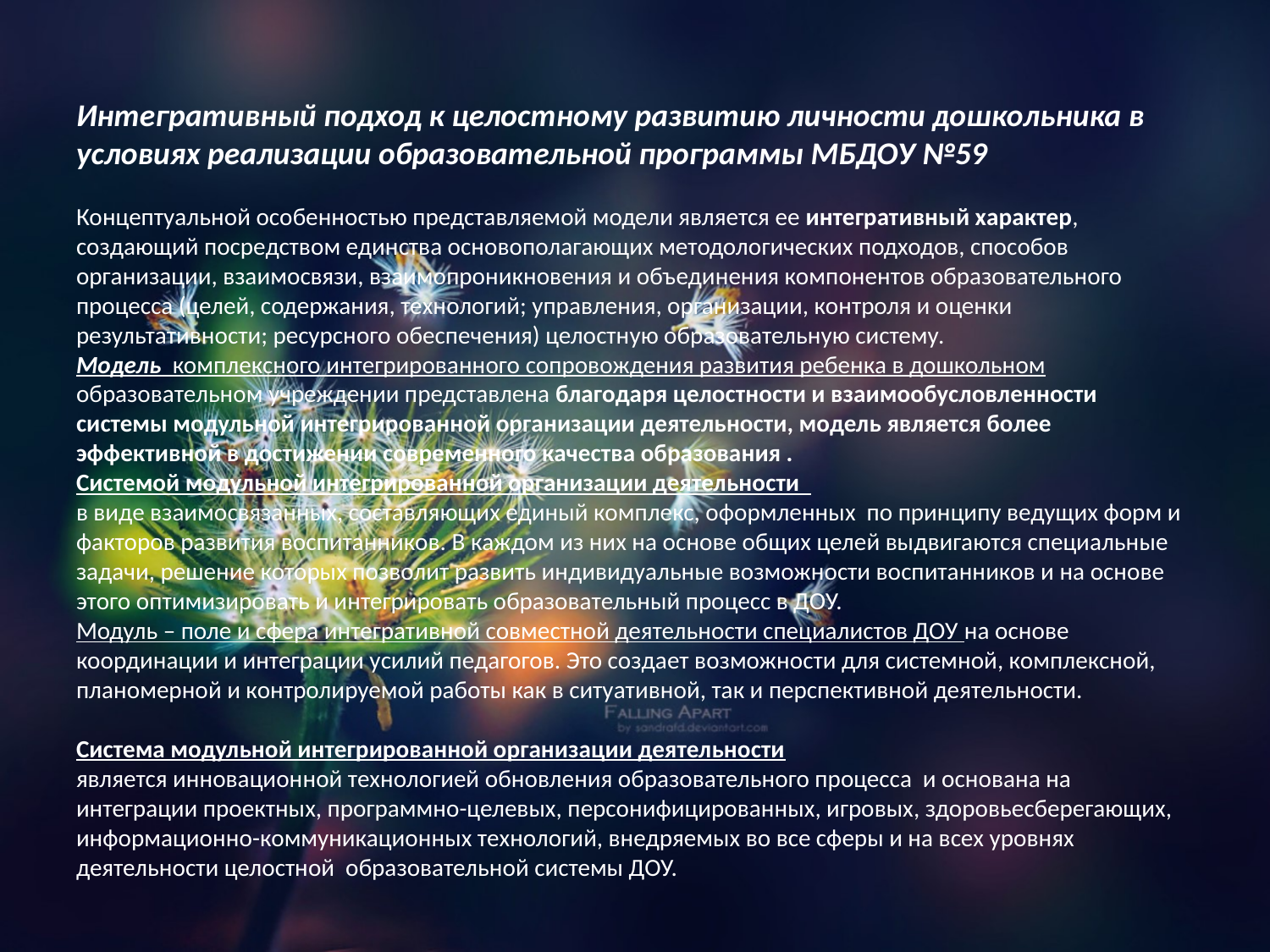

# Интегративный подход к целостному развитию личности дошкольника в условиях реализации образовательной программы МБДОУ №59 Концептуальной особенностью представляемой модели является ее интегративный характер, создающий посредством единства основополагающих методологических подходов, способов организации, взаимосвязи, взаимопроникновения и объединения компонентов образовательного процесса (целей, содержания, технологий; управления, организации, контроля и оценки результативности; ресурсного обеспечения) целостную образовательную систему. Модель  комплексного интегрированного сопровождения развития ребенка в дошкольном образовательном учреждении представлена благодаря целостности и взаимообусловленности системы модульной интегрированной организации деятельности, модель является более эффективной в достижении современного качества образования . Системой модульной интегрированной организации деятельности в виде взаимосвязанных, составляющих единый комплекс, оформленных  по принципу ведущих форм и факторов развития воспитанников. В каждом из них на основе общих целей выдвигаются специальные задачи, решение которых позволит развить индивидуальные возможности воспитанников и на основе этого оптимизировать и интегрировать образовательный процесс в ДОУ. Модуль – поле и сфера интегративной совместной деятельности специалистов ДОУ на основе координации и интеграции усилий педагогов. Это создает возможности для системной, комплексной, планомерной и контролируемой работы как в ситуативной, так и перспективной деятельности. Система модульной интегрированной организации деятельности является инновационной технологией обновления образовательного процесса  и основана на интеграции проектных, программно-целевых, персонифицированных, игровых, здоровьесберегающих, информационно-коммуникационных технологий, внедряемых во все сферы и на всех уровнях деятельности целостной  образовательной системы ДОУ.